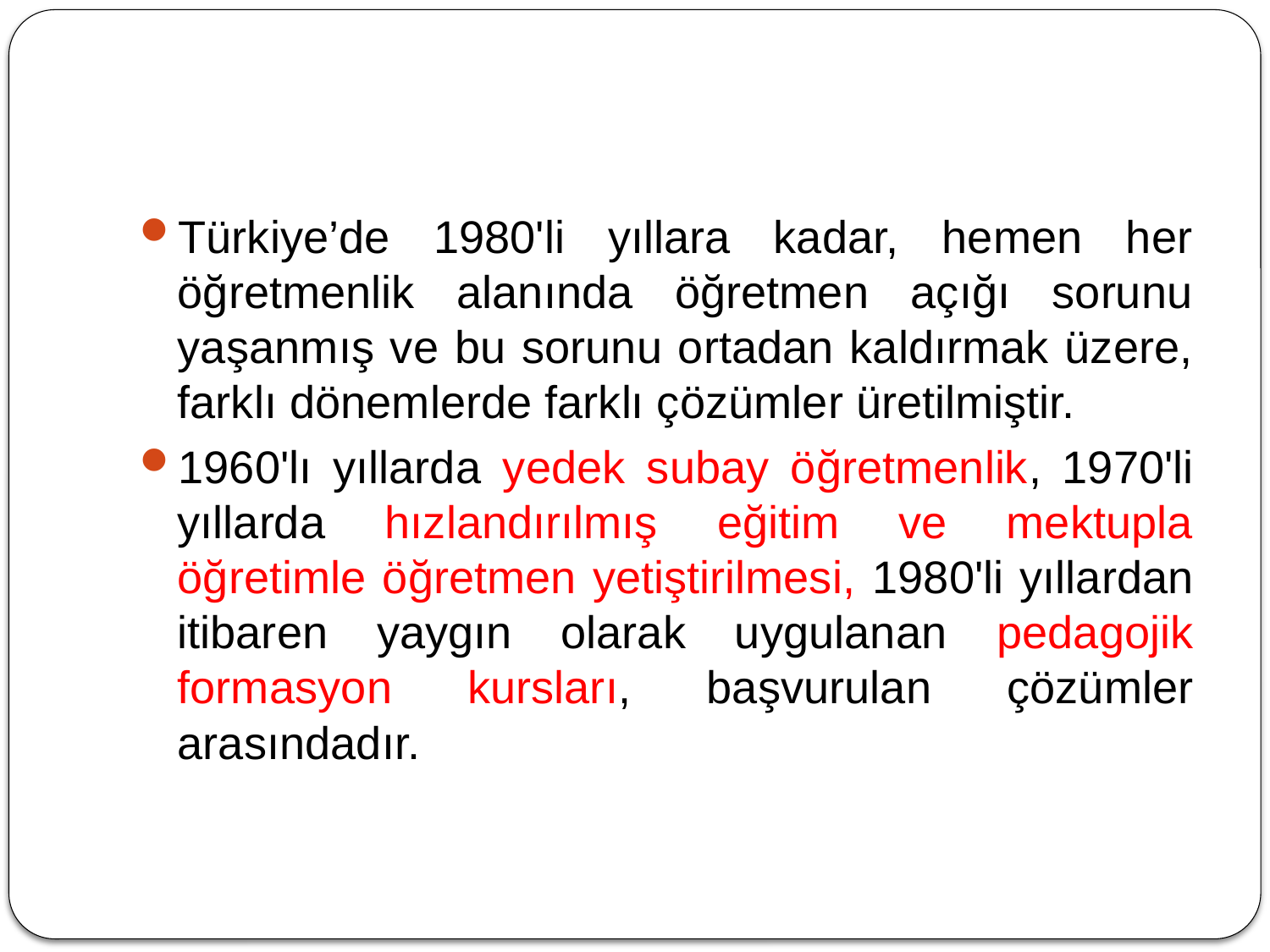

#
Türkiye’de 1980'li yıllara kadar, hemen her öğretmenlik alanında öğretmen açığı sorunu yaşanmış ve bu sorunu ortadan kaldırmak üzere, farklı dönemlerde farklı çözümler üretilmiştir.
1960'lı yıllarda yedek subay öğretmenlik, 1970'li yıllarda hızlandırılmış eğitim ve mektupla öğretimle öğretmen yetiştirilmesi, 1980'li yıllardan itibaren yaygın olarak uygulanan pedagojik formasyon kursları, başvurulan çözümler arasındadır.